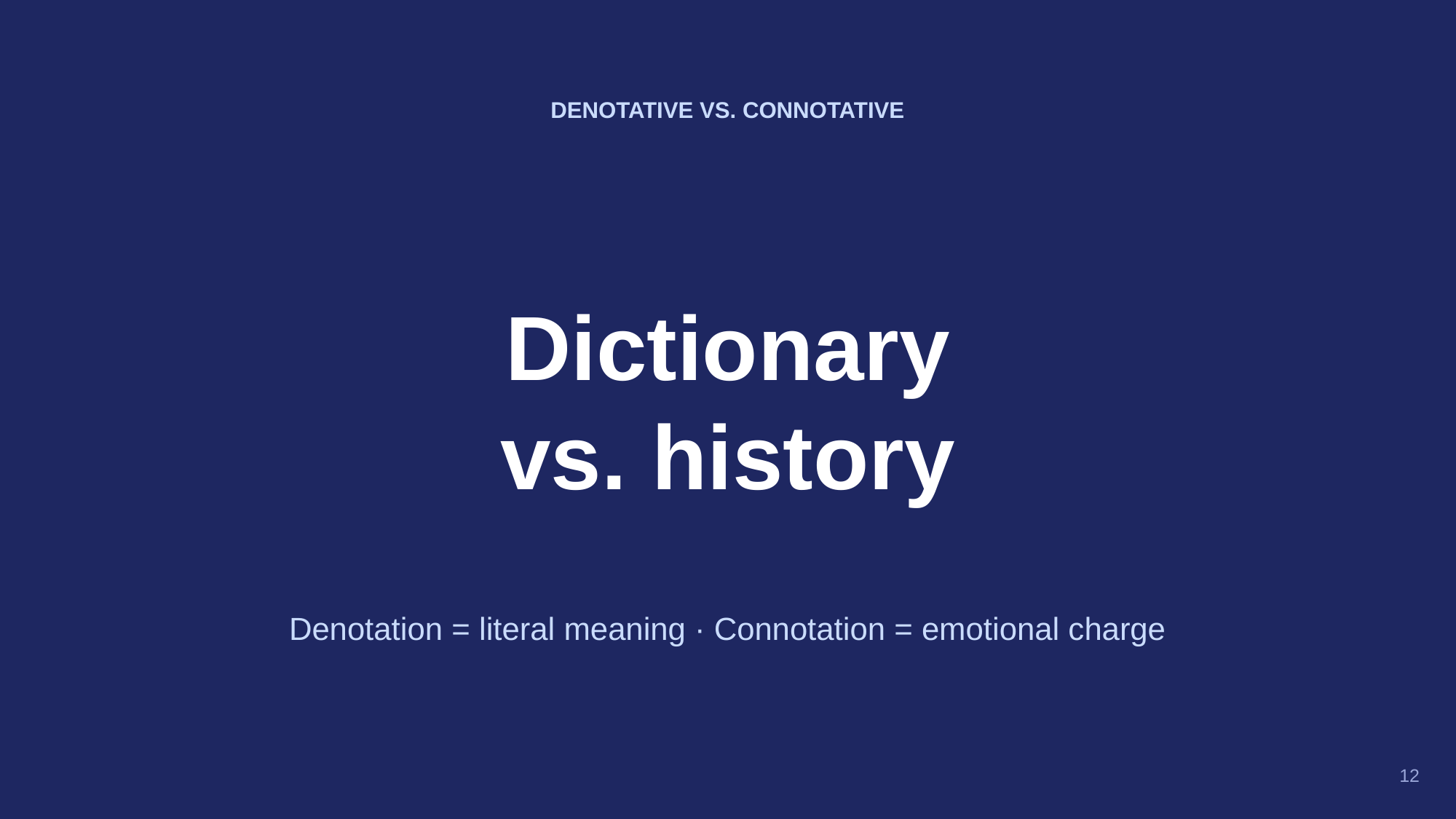

DENOTATIVE VS. CONNOTATIVE
Dictionary
vs. history
Denotation = literal meaning · Connotation = emotional charge
12